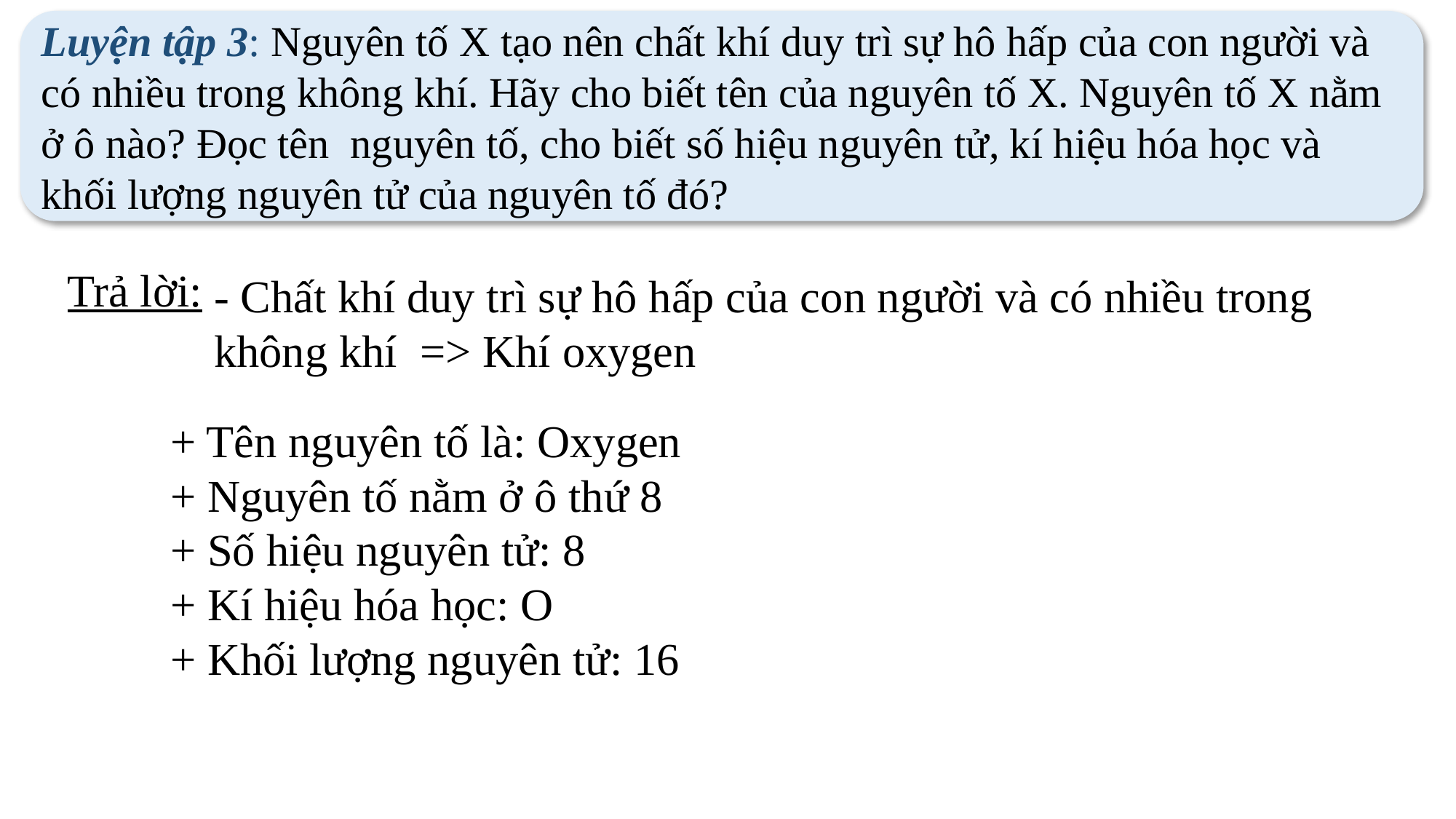

Luyện tập 3: Nguyên tố X tạo nên chất khí duy trì sự hô hấp của con người và có nhiều trong không khí. Hãy cho biết tên của nguyên tố X. Nguyên tố X nằm ở ô nào? Đọc tên  nguyên tố, cho biết số hiệu nguyên tử, kí hiệu hóa học và khối lượng nguyên tử của nguyên tố đó?
Trả lời:
- Chất khí duy trì sự hô hấp của con người và có nhiều trong không khí  => Khí oxygen
+ Tên nguyên tố là: Oxygen
+ Nguyên tố nằm ở ô thứ 8
+ Số hiệu nguyên tử: 8
+ Kí hiệu hóa học: O
+ Khối lượng nguyên tử: 16